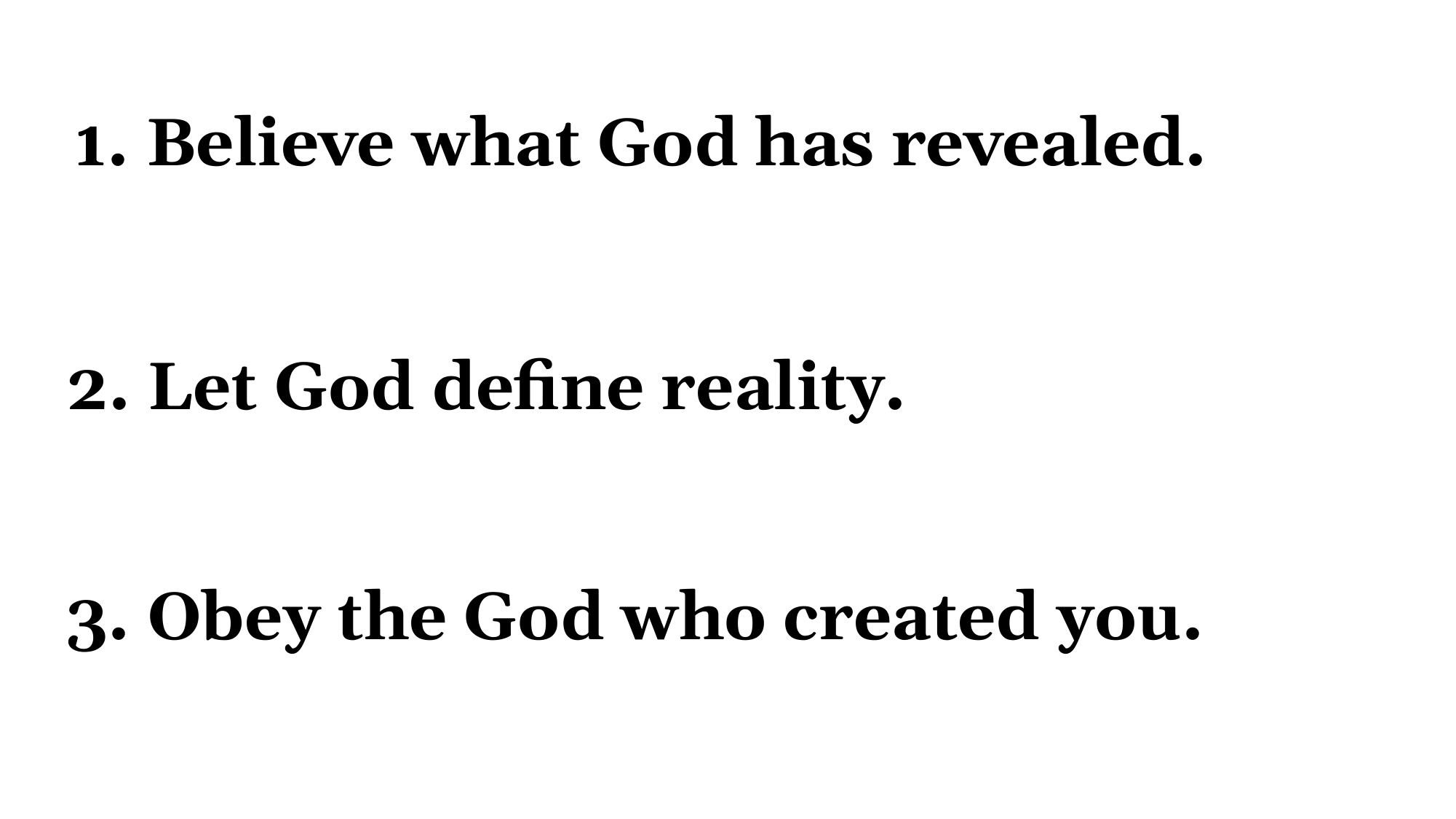

1. Believe what God has revealed.
2. Let God define reality.
3. Obey the God who created you.